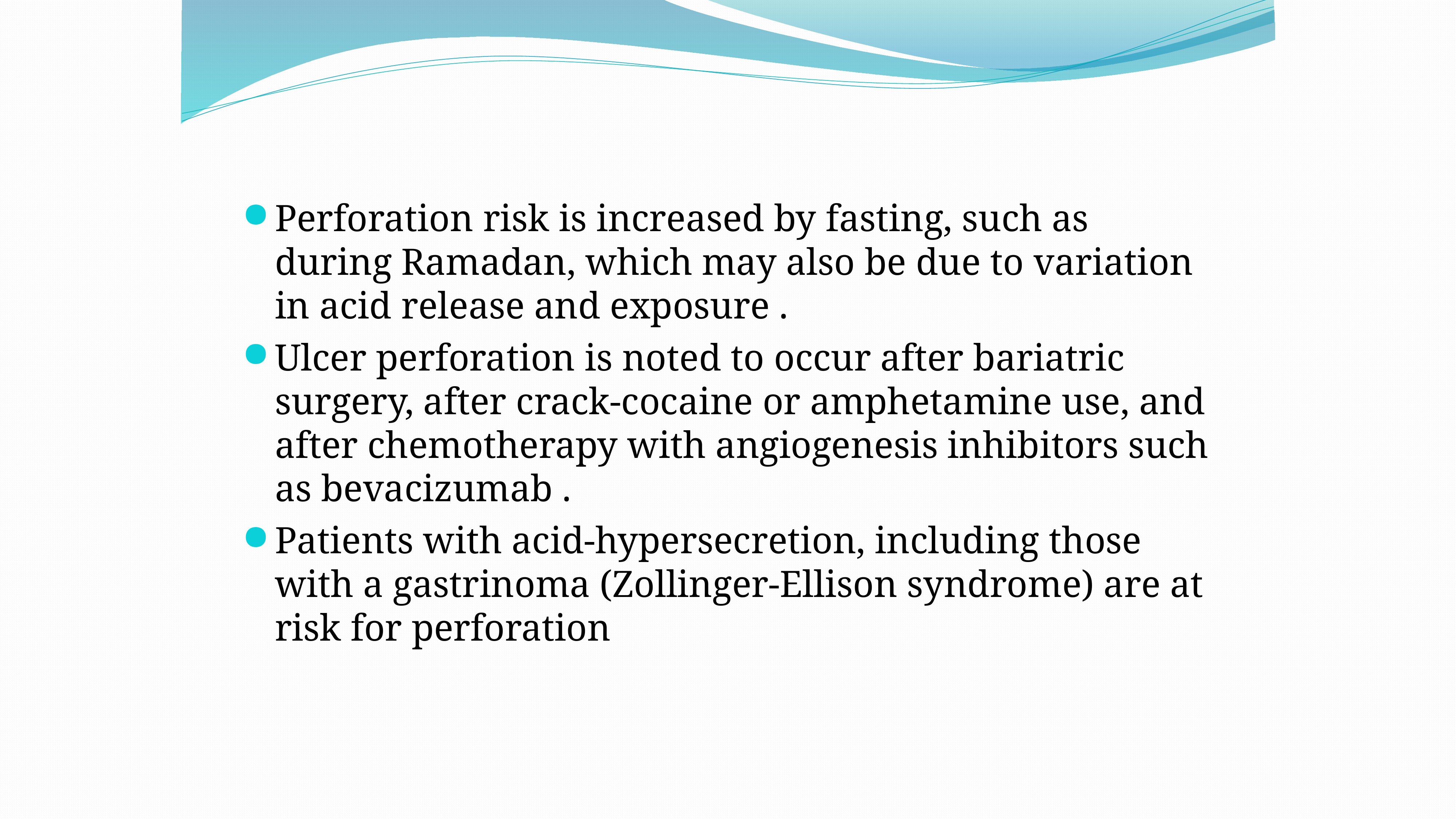

Perforation risk is increased by fasting, such as during Ramadan, which may also be due to variation in acid release and exposure .
Ulcer perforation is noted to occur after bariatric surgery, after crack-cocaine or amphetamine use, and after chemotherapy with angiogenesis inhibitors such as bevacizumab .
Patients with acid-hypersecretion, including those with a gastrinoma (Zollinger-Ellison syndrome) are at risk for perforation